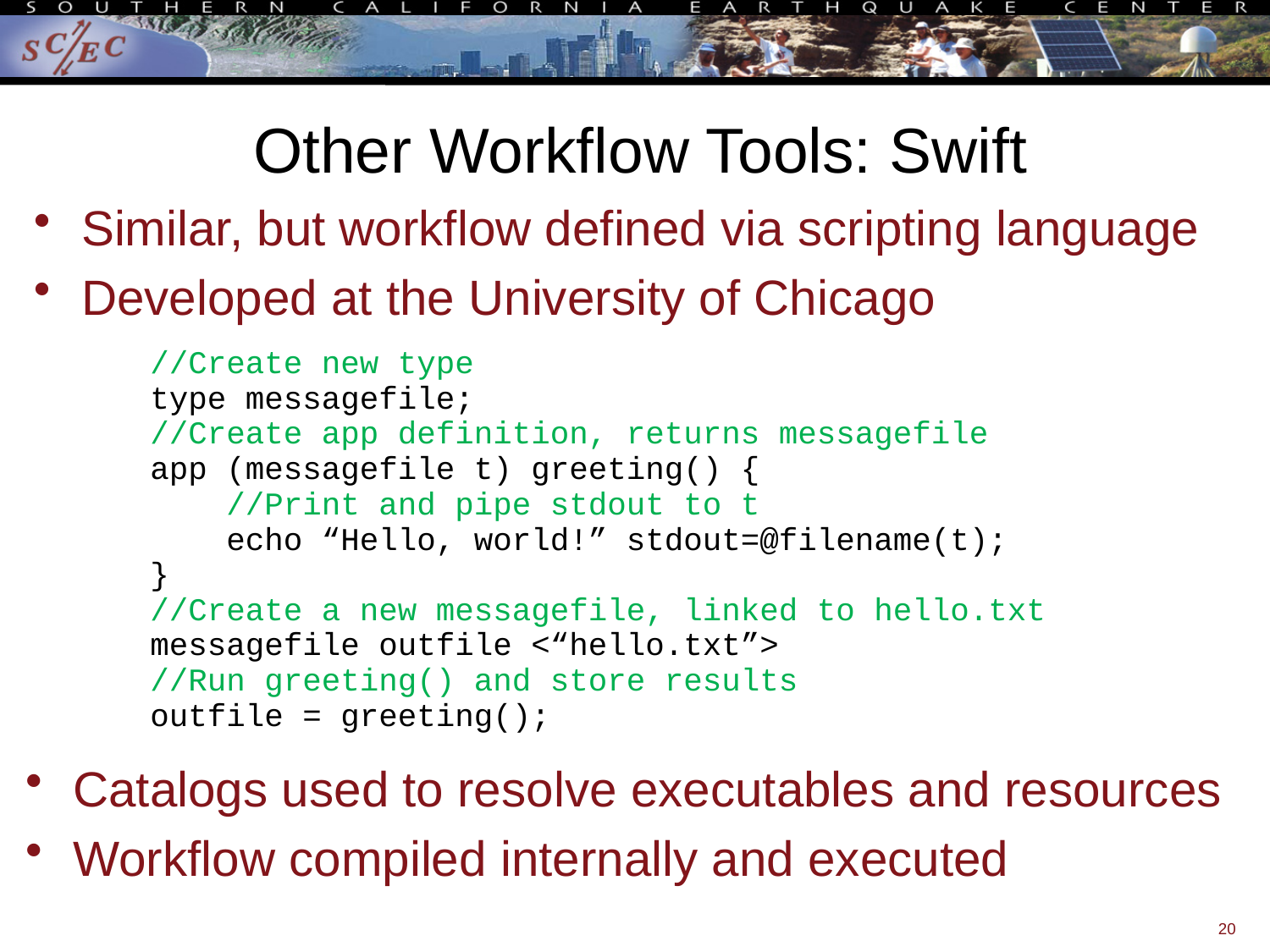

# Other Workflow Tools: Swift
Similar, but workflow defined via scripting language
Developed at the University of Chicago
//Create new type
type messagefile;
//Create app definition, returns messagefile
app (messagefile t) greeting() {
    //Print and pipe stdout to t
    echo “Hello, world!” stdout=@filename(t);
}
//Create a new messagefile, linked to hello.txt
messagefile outfile <“hello.txt”>
//Run greeting() and store results
outfile = greeting();
Catalogs used to resolve executables and resources
Workflow compiled internally and executed
20